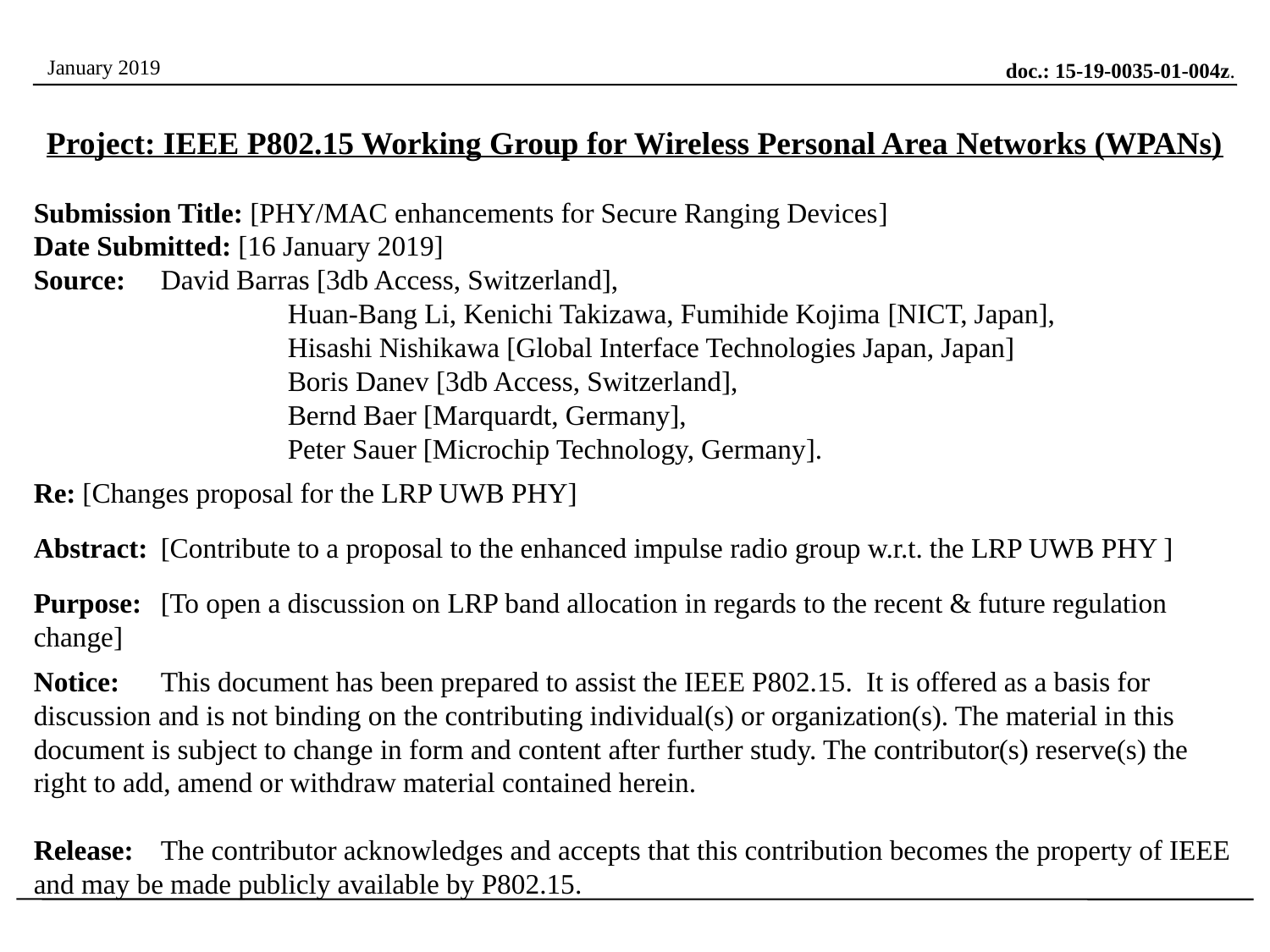

Project: IEEE P802.15 Working Group for Wireless Personal Area Networks (WPANs)

Submission Title: [PHY/MAC enhancements for Secure Ranging Devices]
Date Submitted: [16 January 2019]
Source: 	David Barras [3db Access, Switzerland],
		Huan-Bang Li, Kenichi Takizawa, Fumihide Kojima [NICT, Japan],
		Hisashi Nishikawa [Global Interface Technologies Japan, Japan]
		Boris Danev [3db Access, Switzerland],
		Bernd Baer [Marquardt, Germany],
		Peter Sauer [Microchip Technology, Germany].
Re: [Changes proposal for the LRP UWB PHY]
Abstract:	[Contribute to a proposal to the enhanced impulse radio group w.r.t. the LRP UWB PHY ]
Purpose:	[To open a discussion on LRP band allocation in regards to the recent & future regulation change]
Notice:	This document has been prepared to assist the IEEE P802.15.  It is offered as a basis for discussion and is not binding on the contributing individual(s) or organization(s). The material in this document is subject to change in form and content after further study. The contributor(s) reserve(s) the right to add, amend or withdraw material contained herein.

Release:	The contributor acknowledges and accepts that this contribution becomes the property of IEEE and may be made publicly available by P802.15.